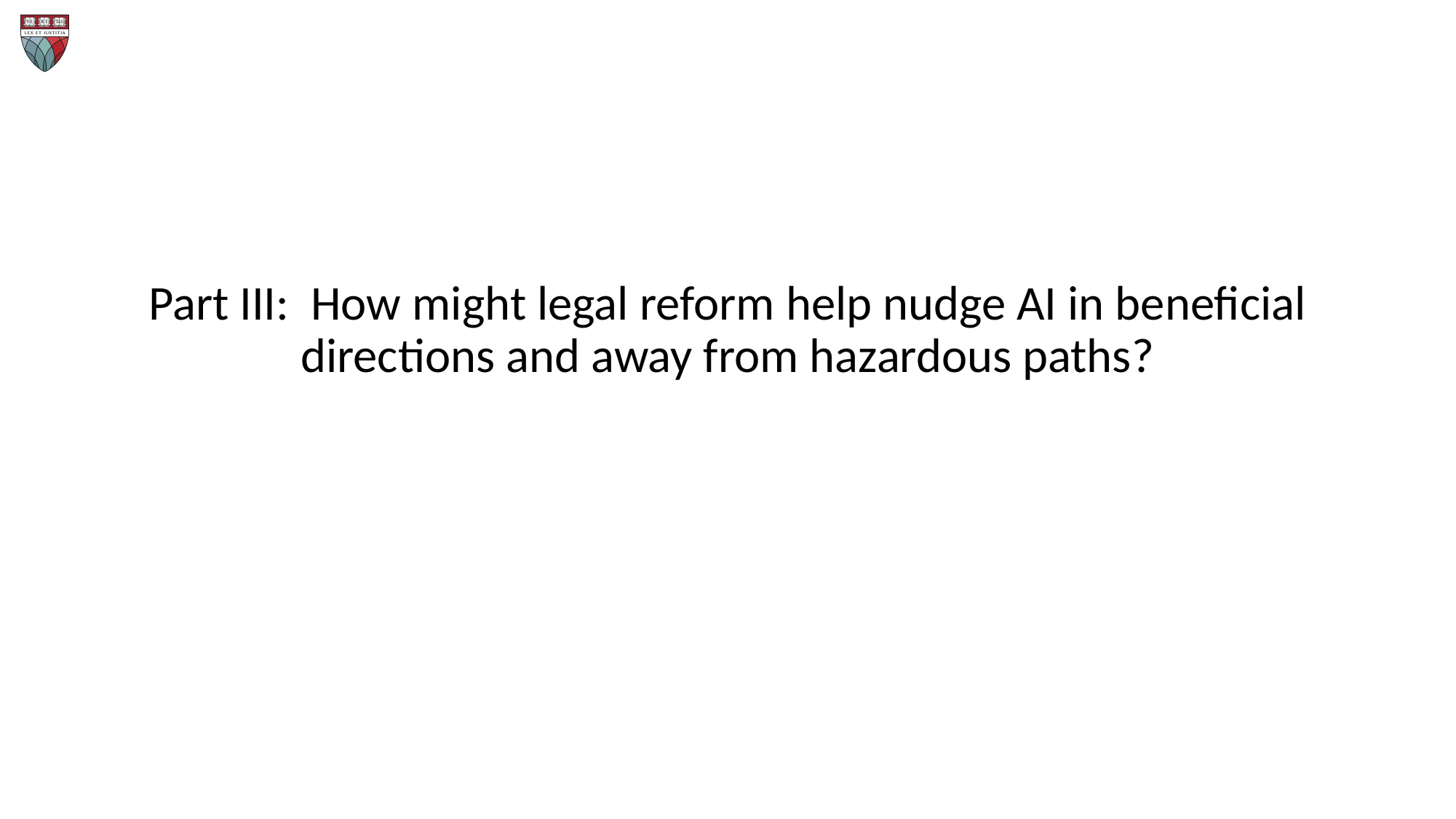

# Part III:  How might legal reform help nudge AI in beneficial directions and away from hazardous paths?